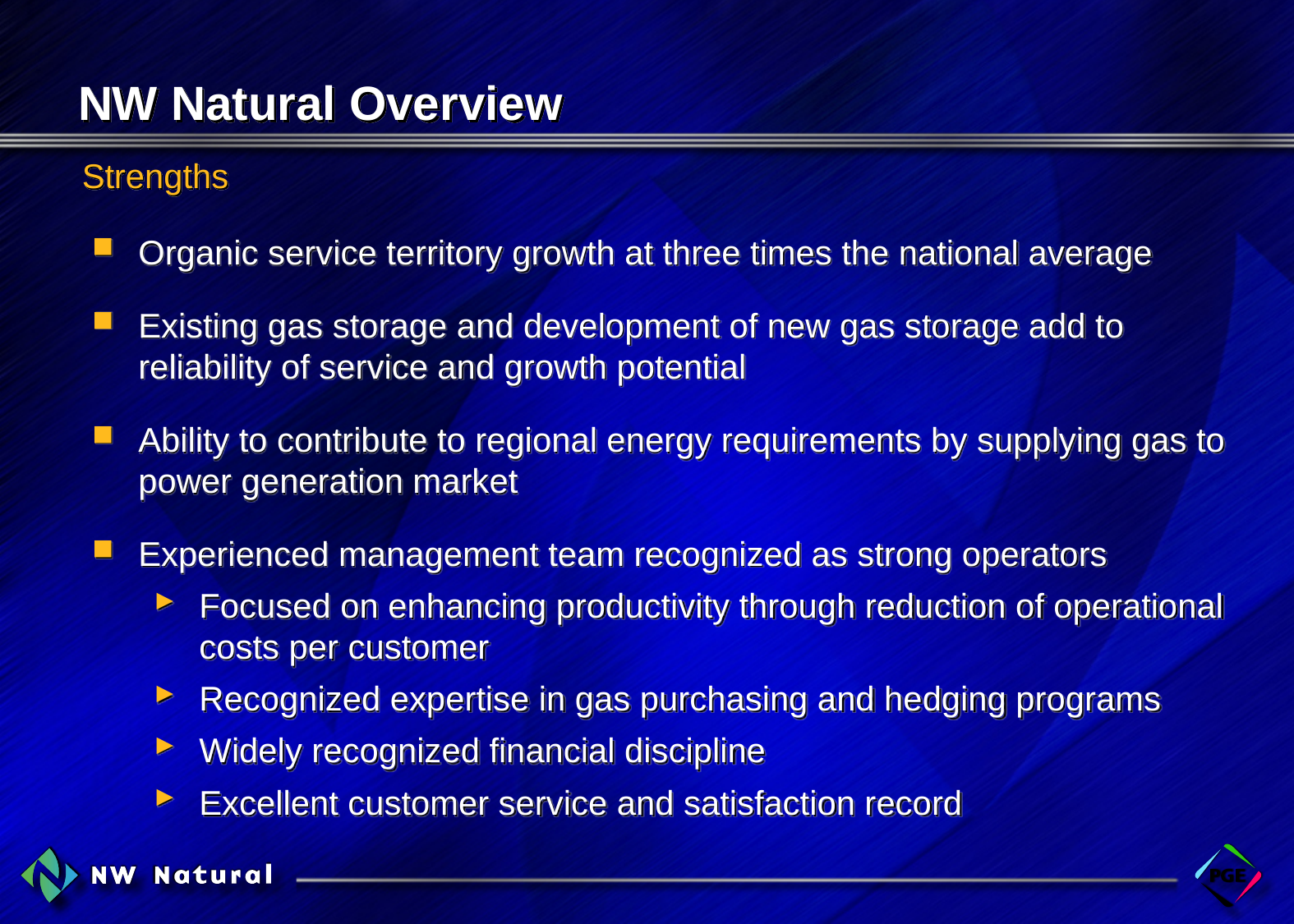

# NW Natural Overview
Strengths
Organic service territory growth at three times the national average
Existing gas storage and development of new gas storage add to reliability of service and growth potential
Ability to contribute to regional energy requirements by supplying gas to power generation market
Experienced management team recognized as strong operators
Focused on enhancing productivity through reduction of operational costs per customer
Recognized expertise in gas purchasing and hedging programs
Widely recognized financial discipline
Excellent customer service and satisfaction record